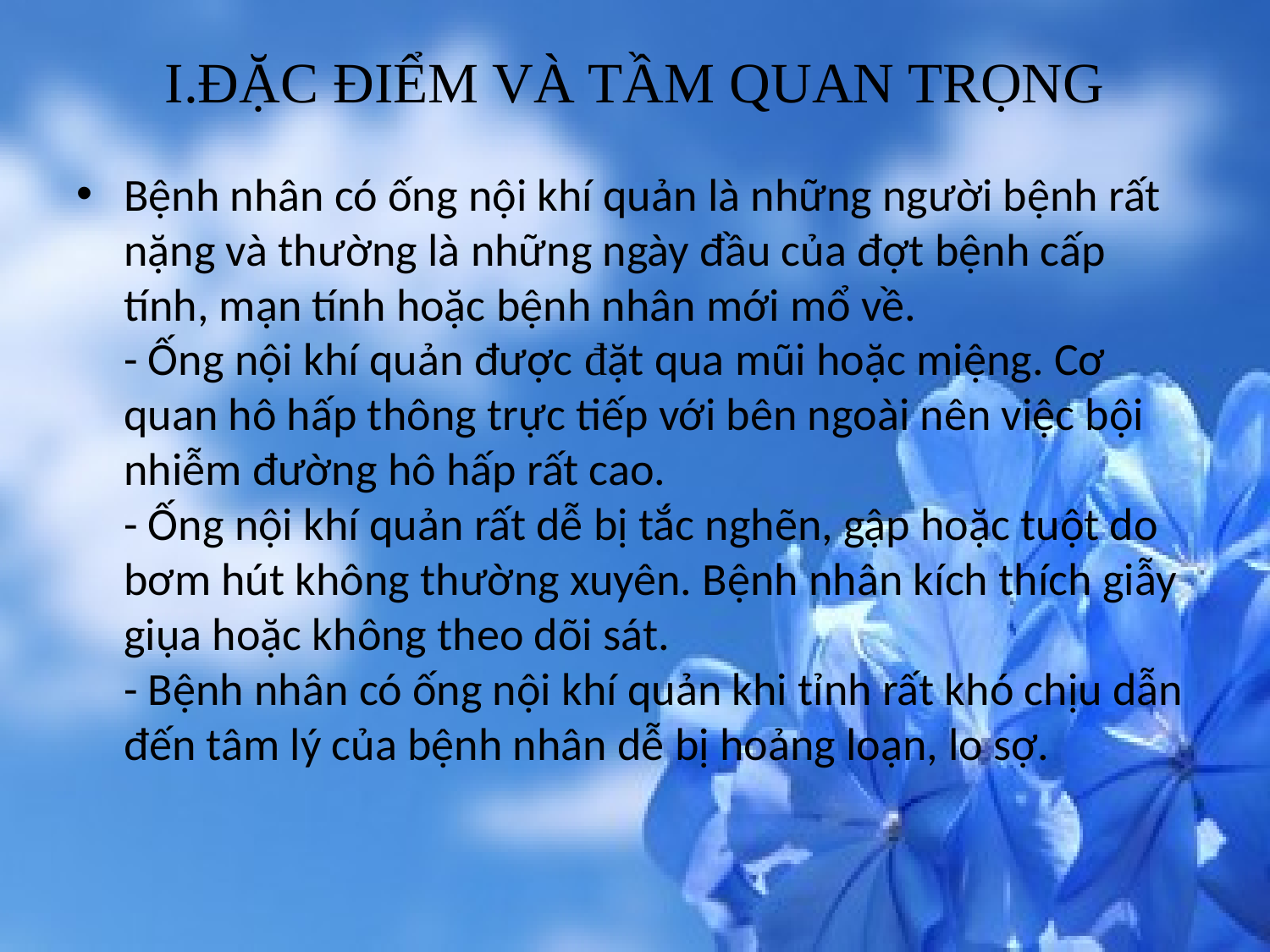

# I.ĐẶC ĐIỂM VÀ TẦM QUAN TRỌNG
Bệnh nhân có ống nội khí quản là những người bệnh rất nặng và thường là những ngày đầu của đợt bệnh cấp tính, mạn tính hoặc bệnh nhân mới mổ về.
- Ống nội khí quản được đặt qua mũi hoặc miệng. Cơ quan hô hấp thông trực tiếp với bên ngoài nên việc bội nhiễm đường hô hấp rất cao.
- Ống nội khí quản rất dễ bị tắc nghẽn, gập hoặc tuột do bơm hút không thường xuyên. Bệnh nhân kích thích giẫy giụa hoặc không theo dõi sát.
- Bệnh nhân có ống nội khí quản khi tỉnh rất khó chịu dẫn đến tâm lý của bệnh nhân dễ bị hoảng loạn, lo sợ.